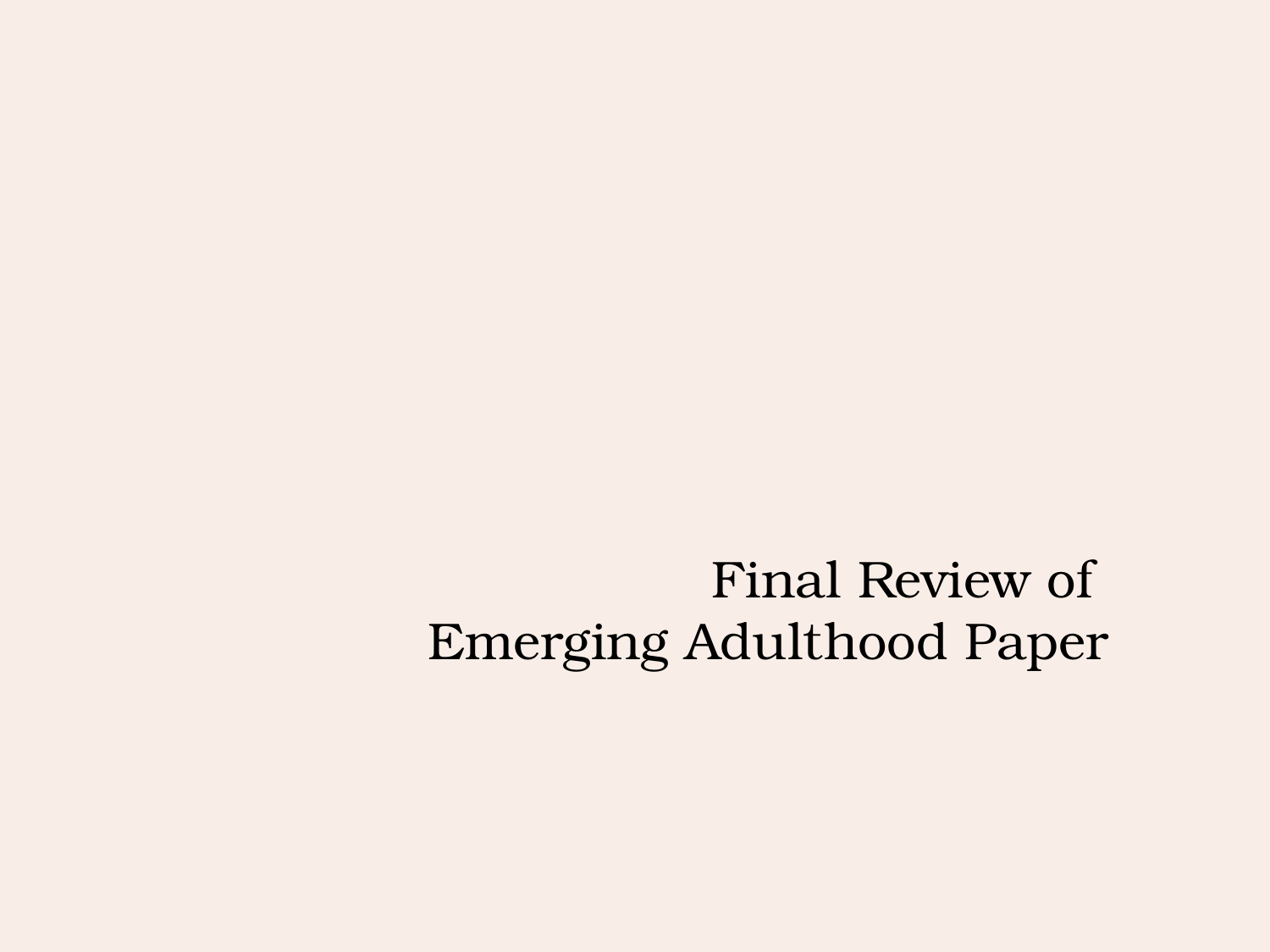

# Final Review of Emerging Adulthood Paper